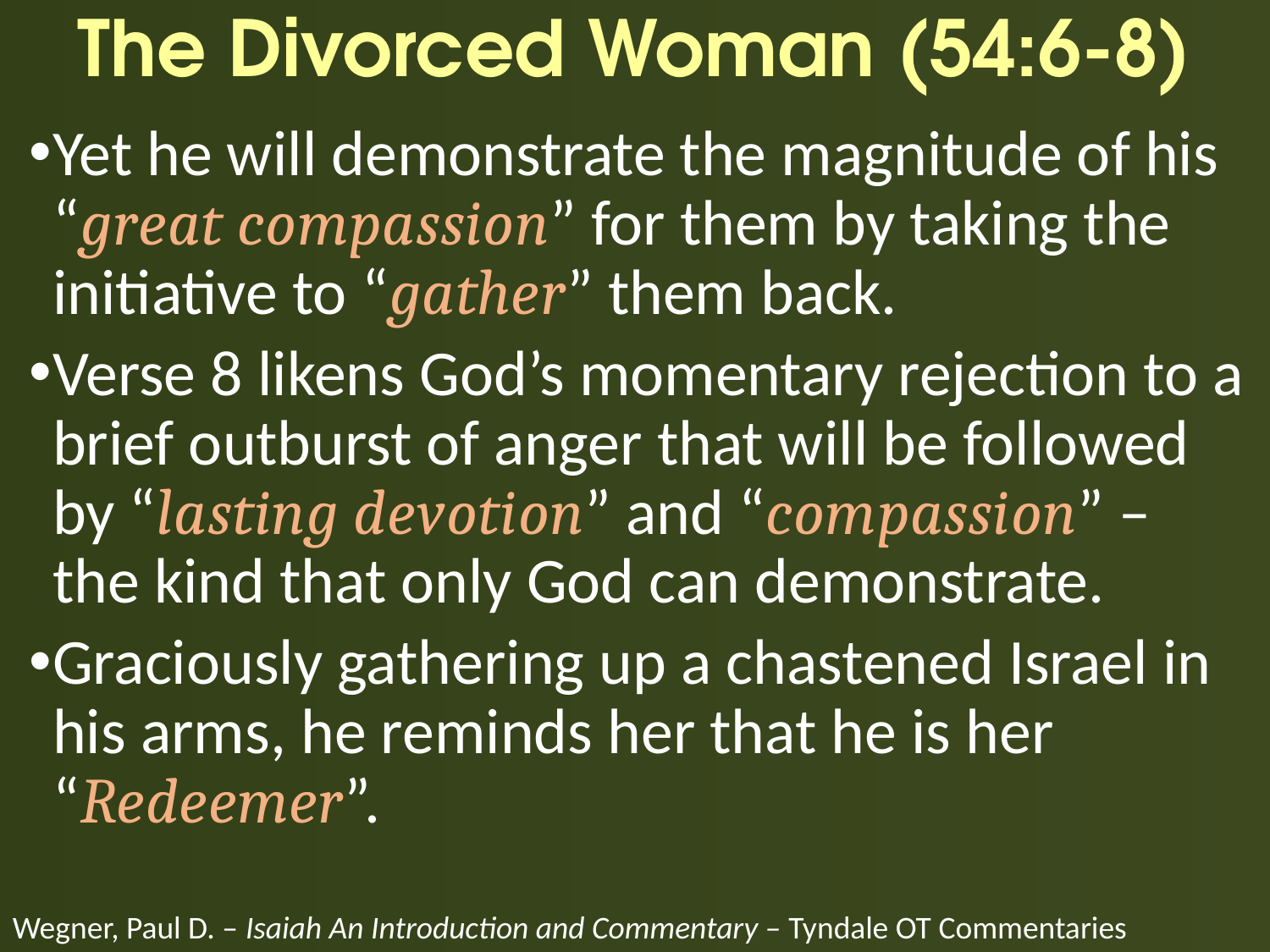

# The Divorced Woman (54:6-8)
Yet he will demonstrate the magnitude of his “great compassion” for them by taking the initiative to “gather” them back.
Verse 8 likens God’s momentary rejection to a brief outburst of anger that will be followed by “lasting devotion” and “compassion” – the kind that only God can demonstrate.
Graciously gathering up a chastened Israel in his arms, he reminds her that he is her “Redeemer”.
Wegner, Paul D. – Isaiah An Introduction and Commentary – Tyndale OT Commentaries